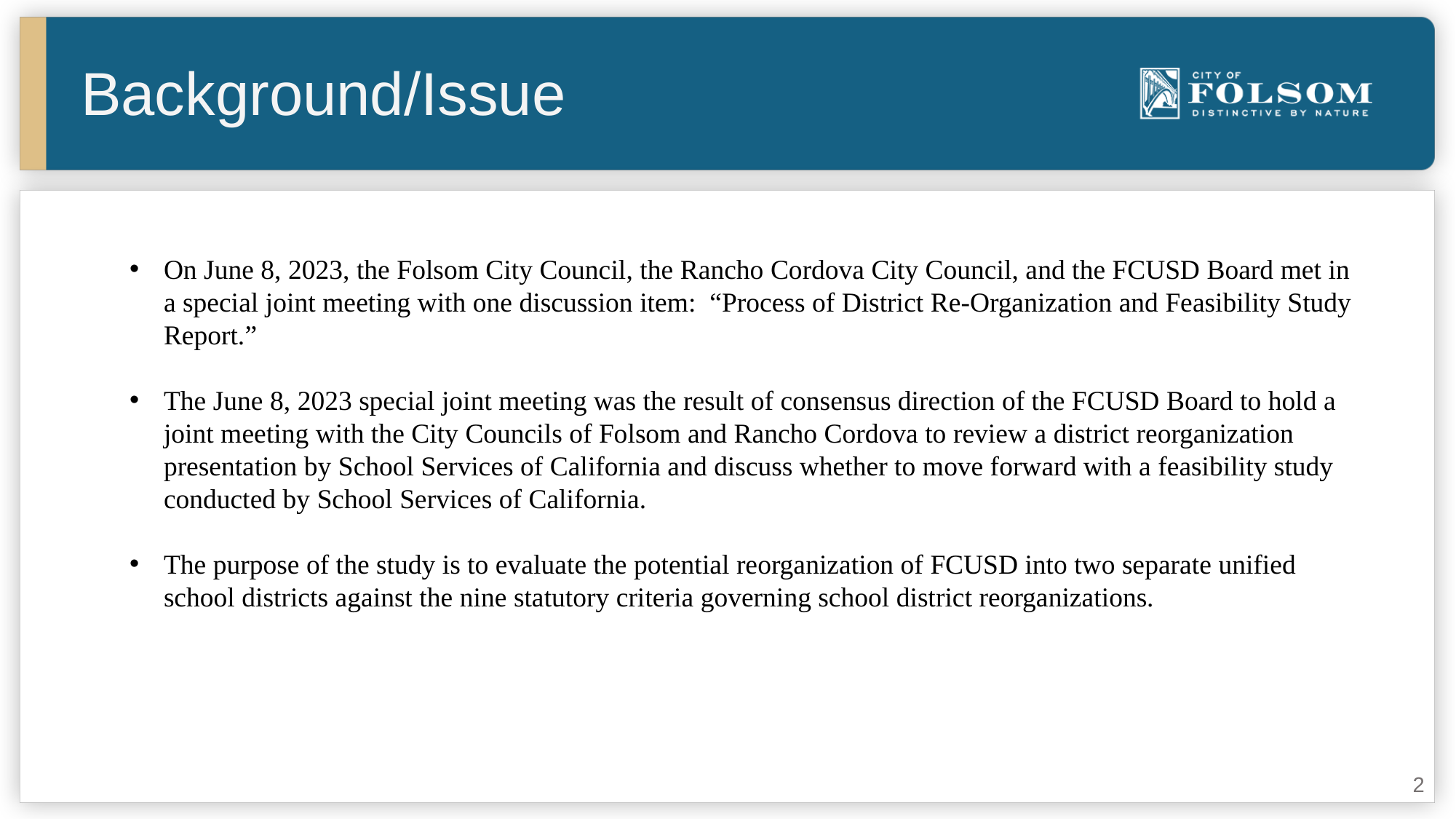

Background/Issue
On June 8, 2023, the Folsom City Council, the Rancho Cordova City Council, and the FCUSD Board met in a special joint meeting with one discussion item:  “Process of District Re-Organization and Feasibility Study Report.”

The June 8, 2023 special joint meeting was the result of consensus direction of the FCUSD Board to hold a joint meeting with the City Councils of Folsom and Rancho Cordova to review a district reorganization presentation by School Services of California and discuss whether to move forward with a feasibility study conducted by School Services of California.

The purpose of the study is to evaluate the potential reorganization of FCUSD into two separate unified school districts against the nine statutory criteria governing school district reorganizations.